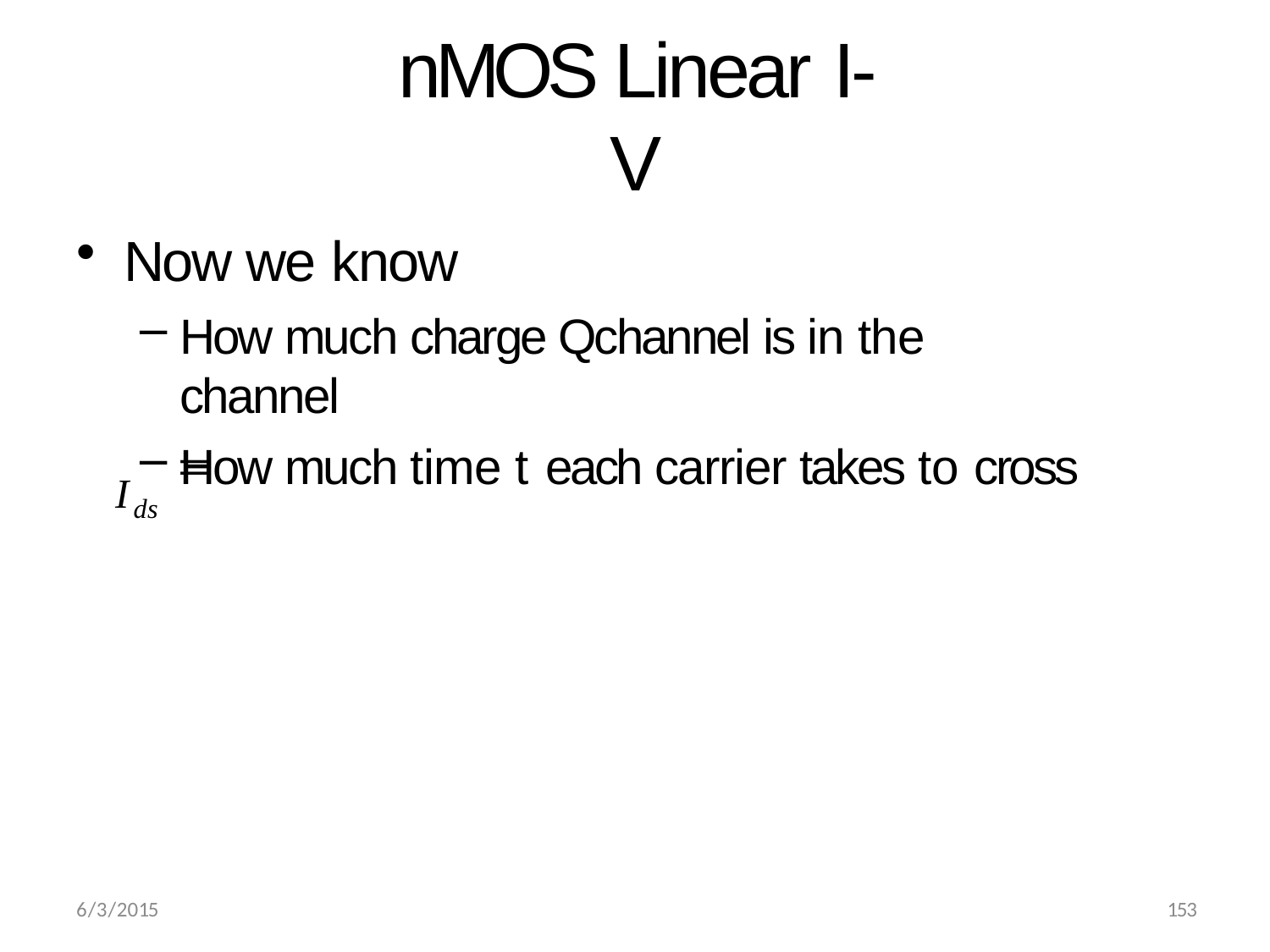

# nMOS Linear I-V
Now we know
How much charge Qchannel is in the channel
How much time t each carrier takes to cross
=
Ids
153
6/3/2015